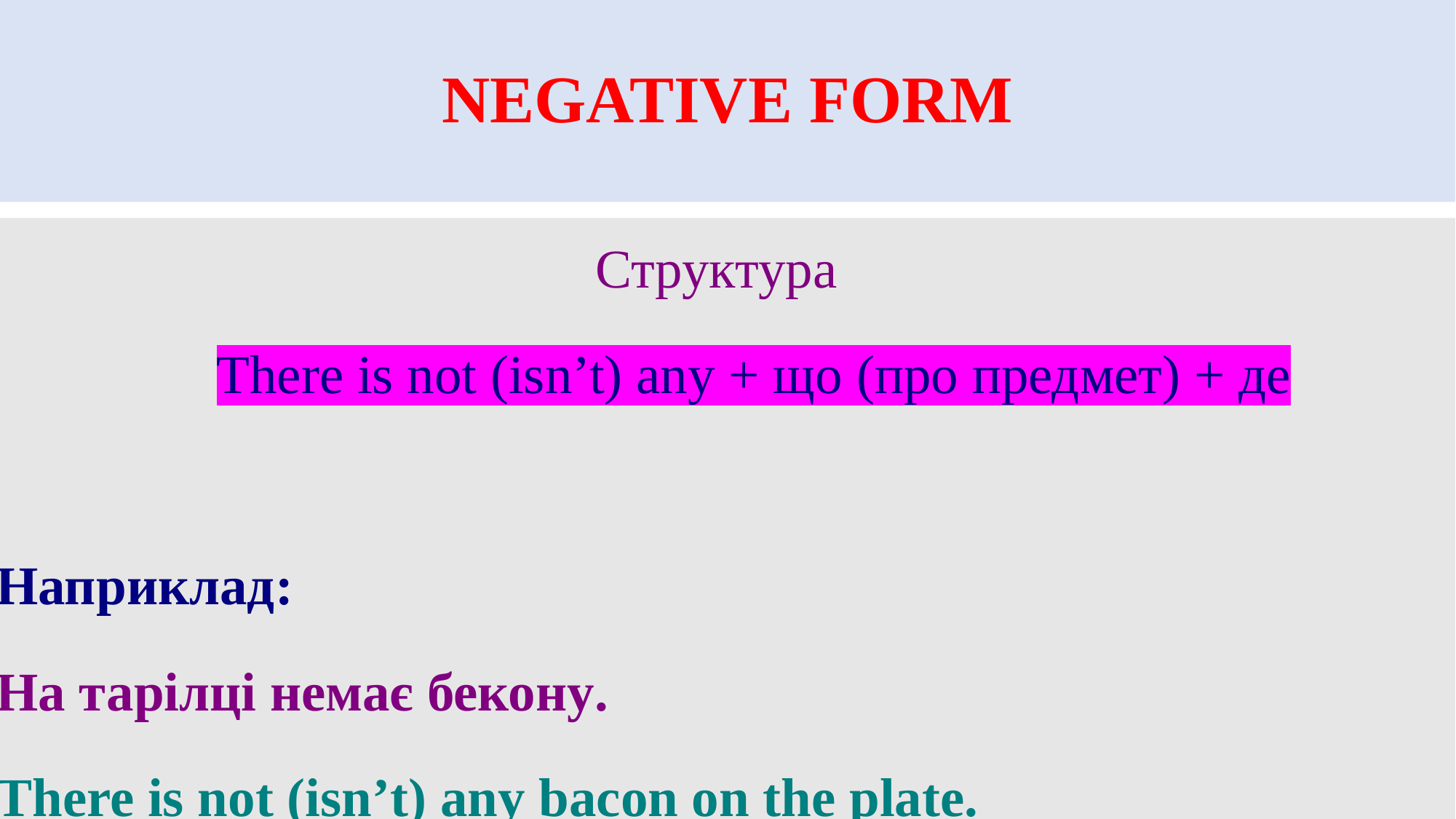

# NEGATIVE FORM
                                        Структура
 There is not (isn’t) any + що (про предмет) + де

Наприклад:
На тарілці немає бекону.
There is not (isn’t) any bacon on the plate.